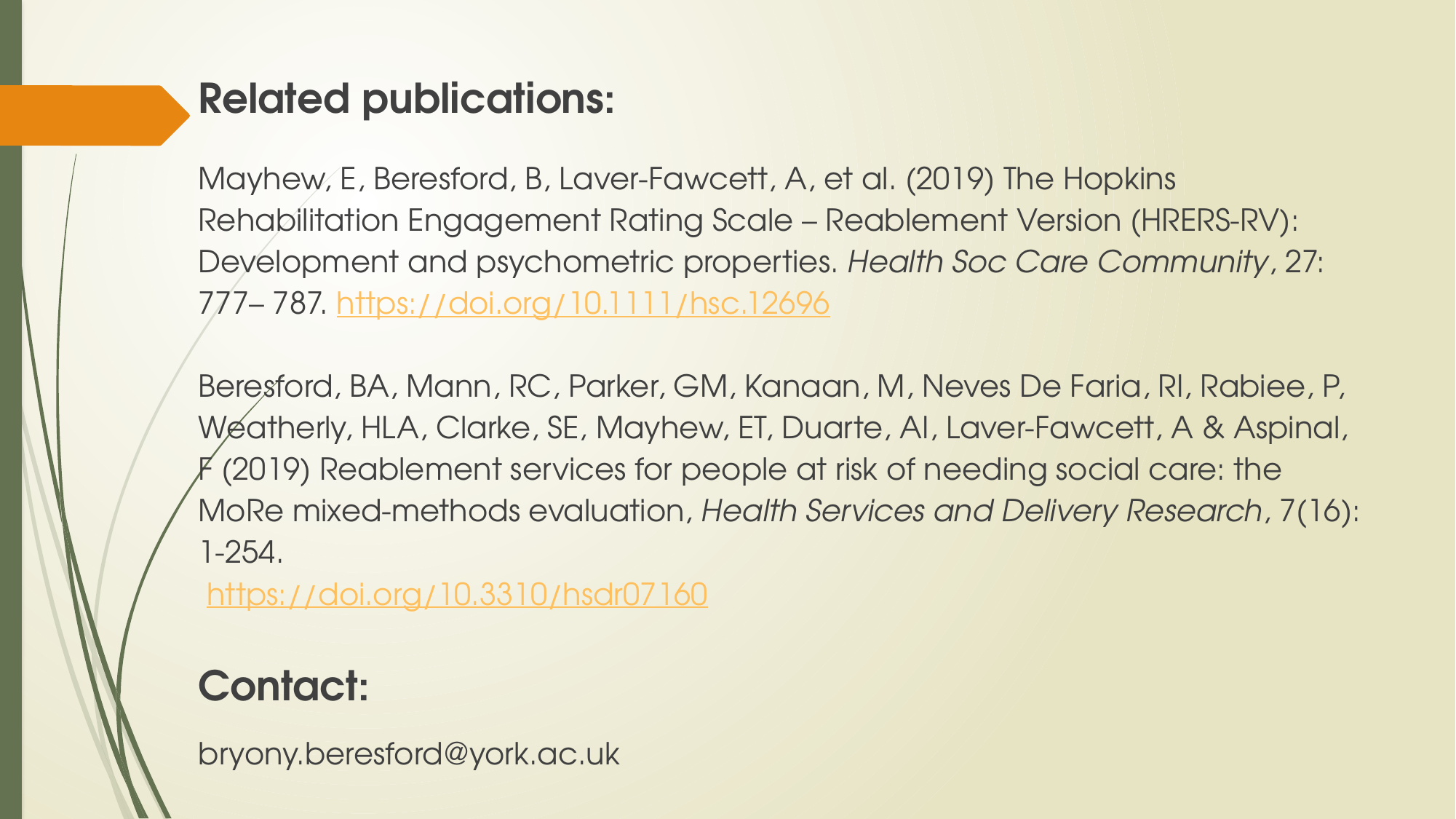

Related publications:

Mayhew, E, Beresford, B, Laver‐Fawcett, A, et al. (2019) The Hopkins Rehabilitation Engagement Rating Scale – Reablement Version (HRERS‐RV): Development and psychometric properties. Health Soc Care Community, 27: 777– 787. https://doi.org/10.1111/hsc.12696

Beresford, BA, Mann, RC, Parker, GM, Kanaan, M, Neves De Faria, RI, Rabiee, P, Weatherly, HLA, Clarke, SE, Mayhew, ET, Duarte, AI, Laver-Fawcett, A & Aspinal, F (2019) Reablement services for people at risk of needing social care: the MoRe mixed-methods evaluation, Health Services and Delivery Research, 7(16): 1-254.
 https://doi.org/10.3310/hsdr07160

Contact:

bryony.beresford@york.ac.uk